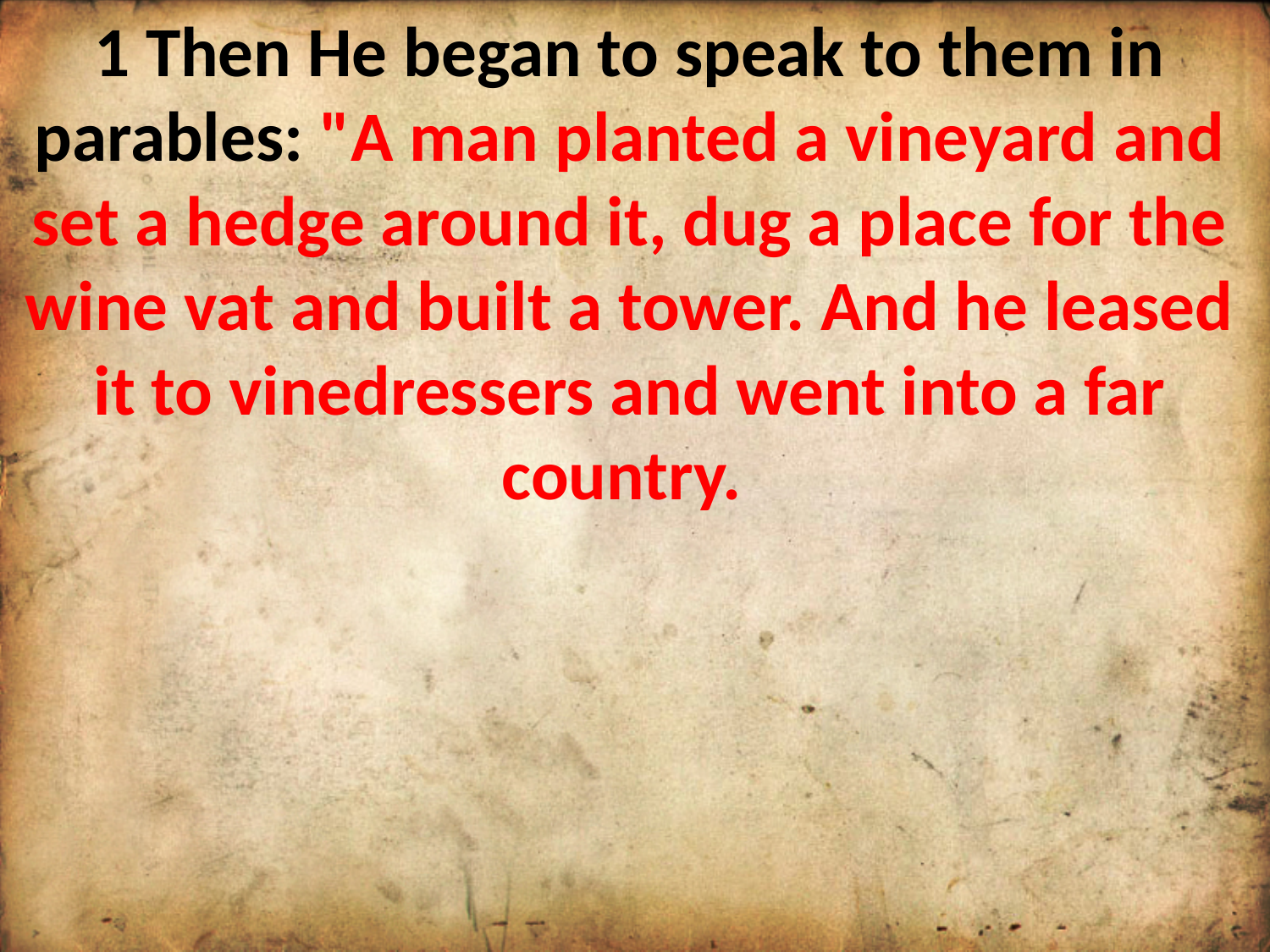

1 Then He began to speak to them in parables: "A man planted a vineyard and set a hedge around it, dug a place for the wine vat and built a tower. And he leased it to vinedressers and went into a far country.